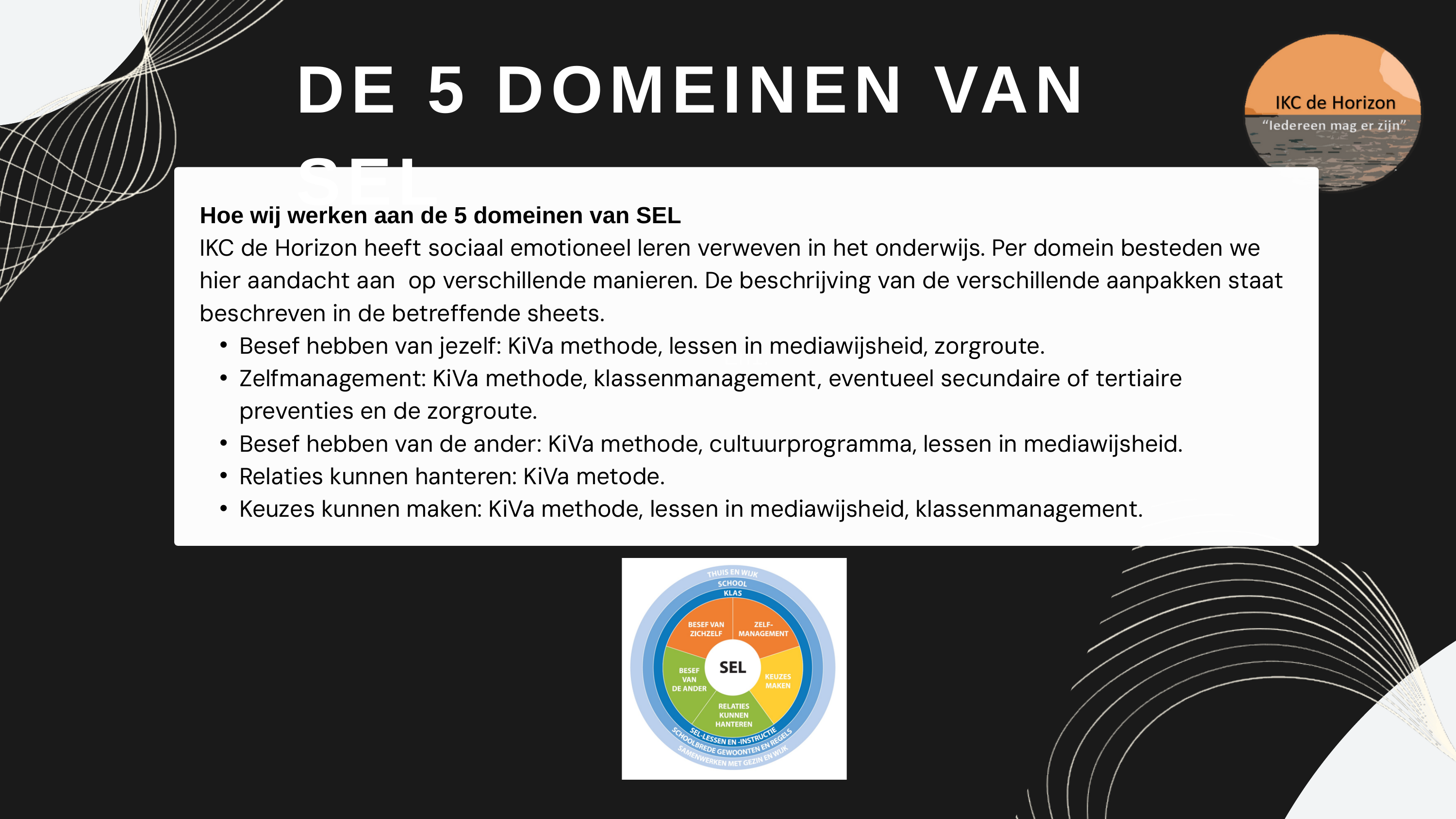

DE 5 DOMEINEN VAN SEL

En1.
Hoe wij werken aan de 5 domeinen van SEL
IKC de Horizon heeft sociaal emotioneel leren verweven in het onderwijs. Per domein besteden we hier aandacht aan  op verschillende manieren. De beschrijving van de verschillende aanpakken staat beschreven in de betreffende sheets.
Besef hebben van jezelf: KiVa methode, lessen in mediawijsheid, zorgroute.
Zelfmanagement: KiVa methode, klassenmanagement, eventueel secundaire of tertiaire preventies en de zorgroute.
Besef hebben van de ander: KiVa methode, cultuurprogramma, lessen in mediawijsheid.
Relaties kunnen hanteren: KiVa metode.
Keuzes kunnen maken: KiVa methode, lessen in mediawijsheid, klassenmanagement.